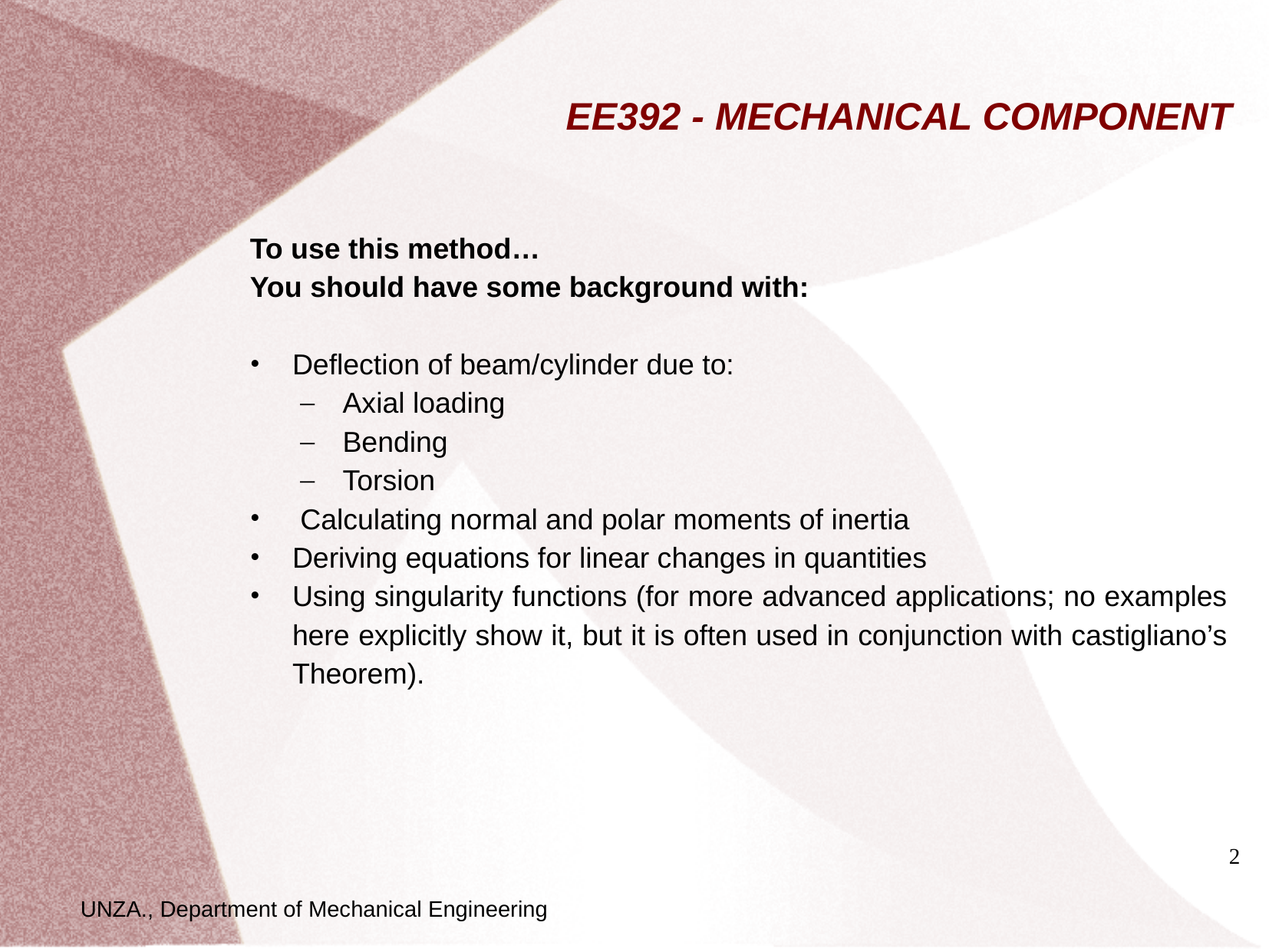

# EE392 - MECHANICAL COMPONENT
To use this method…
You should have some background with:

Deflection of beam/cylinder due to:
Axial loading
Bending
Torsion
 Calculating normal and polar moments of inertia
Deriving equations for linear changes in quantities
Using singularity functions (for more advanced applications; no examples here explicitly show it, but it is often used in conjunction with castigliano’s Theorem).

2
UNZA., Department of Mechanical Engineering